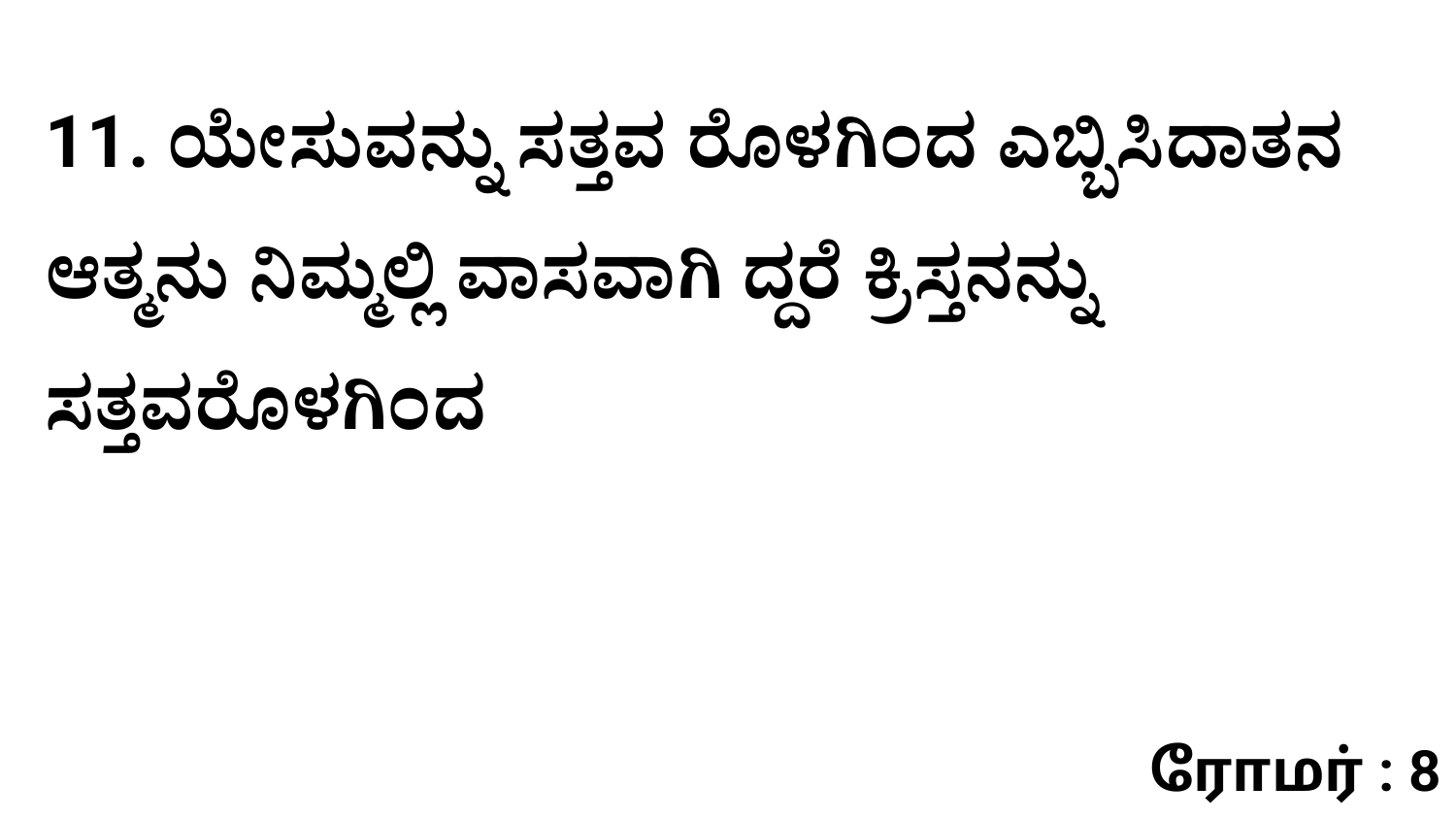

11. ಯೇಸುವನ್ನು ಸತ್ತವ ರೊಳಗಿಂದ ಎಬ್ಬಿಸಿದಾತನ ಆತ್ಮನು ನಿಮ್ಮಲ್ಲಿ ವಾಸವಾಗಿ ದ್ದರೆ ಕ್ರಿಸ್ತನನ್ನು ಸತ್ತವರೊಳಗಿಂದ
ரோமர் : 8